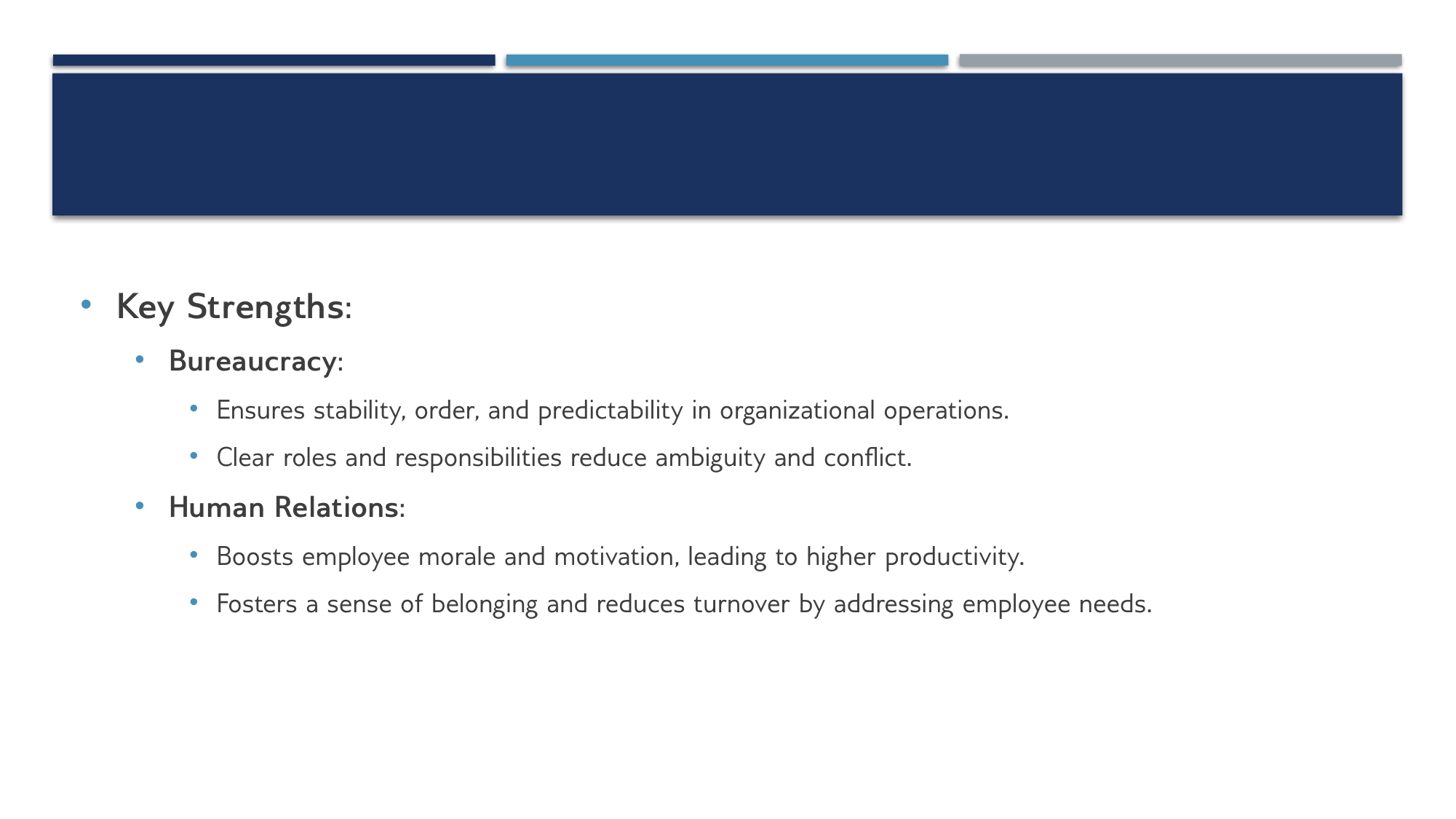

#
Key Strengths:
Bureaucracy:
Ensures stability, order, and predictability in organizational operations.
Clear roles and responsibilities reduce ambiguity and conflict.
Human Relations:
Boosts employee morale and motivation, leading to higher productivity.
Fosters a sense of belonging and reduces turnover by addressing employee needs.